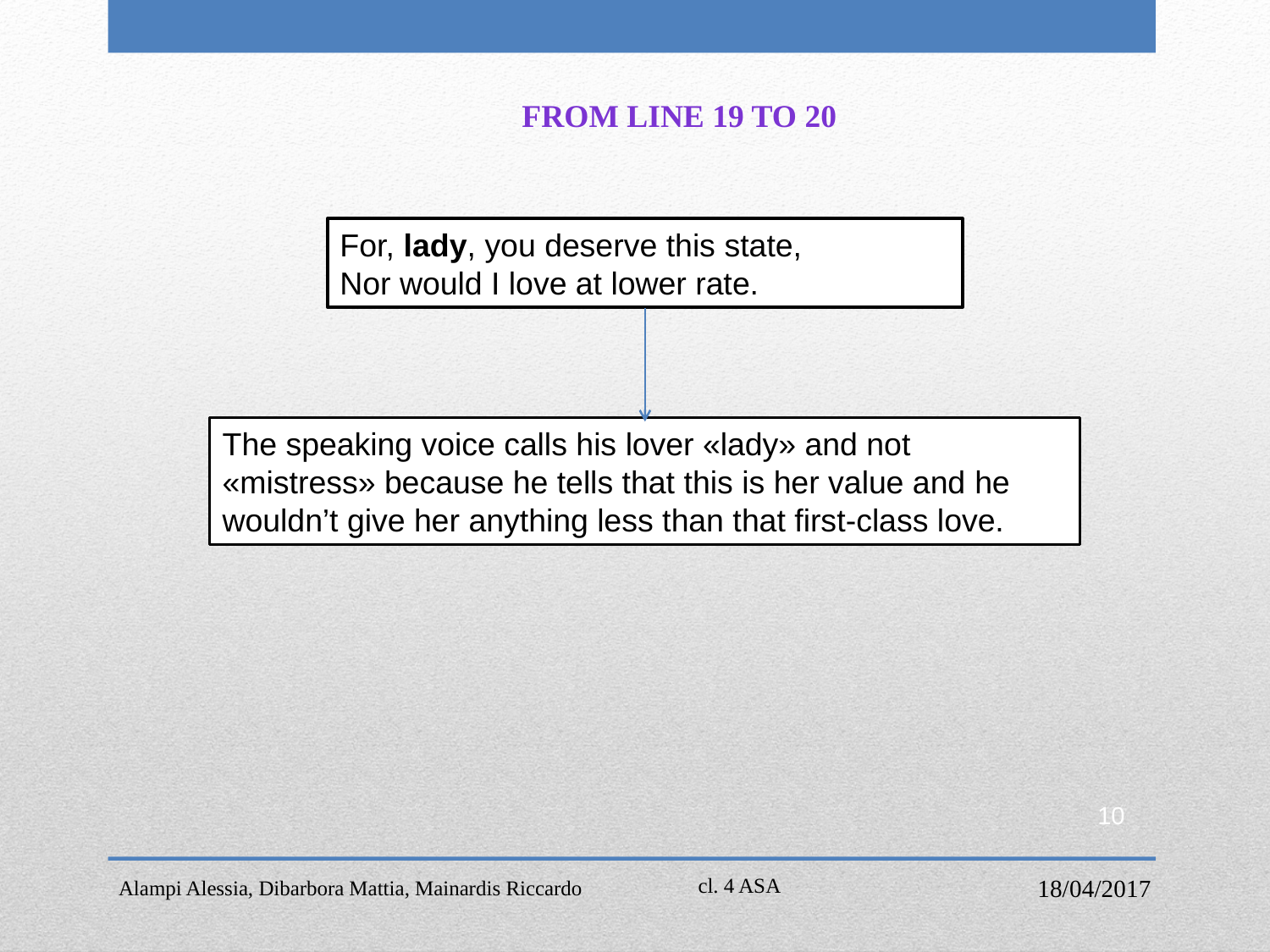

From line 19 to 20
For, lady, you deserve this state,
Nor would I love at lower rate.
The speaking voice calls his lover «lady» and not «mistress» because he tells that this is her value and he wouldn’t give her anything less than that first-class love.

10
Alampi Alessia, Dibarbora Mattia, Mainardis Riccardo
18/04/2017
cl. 4 ASA